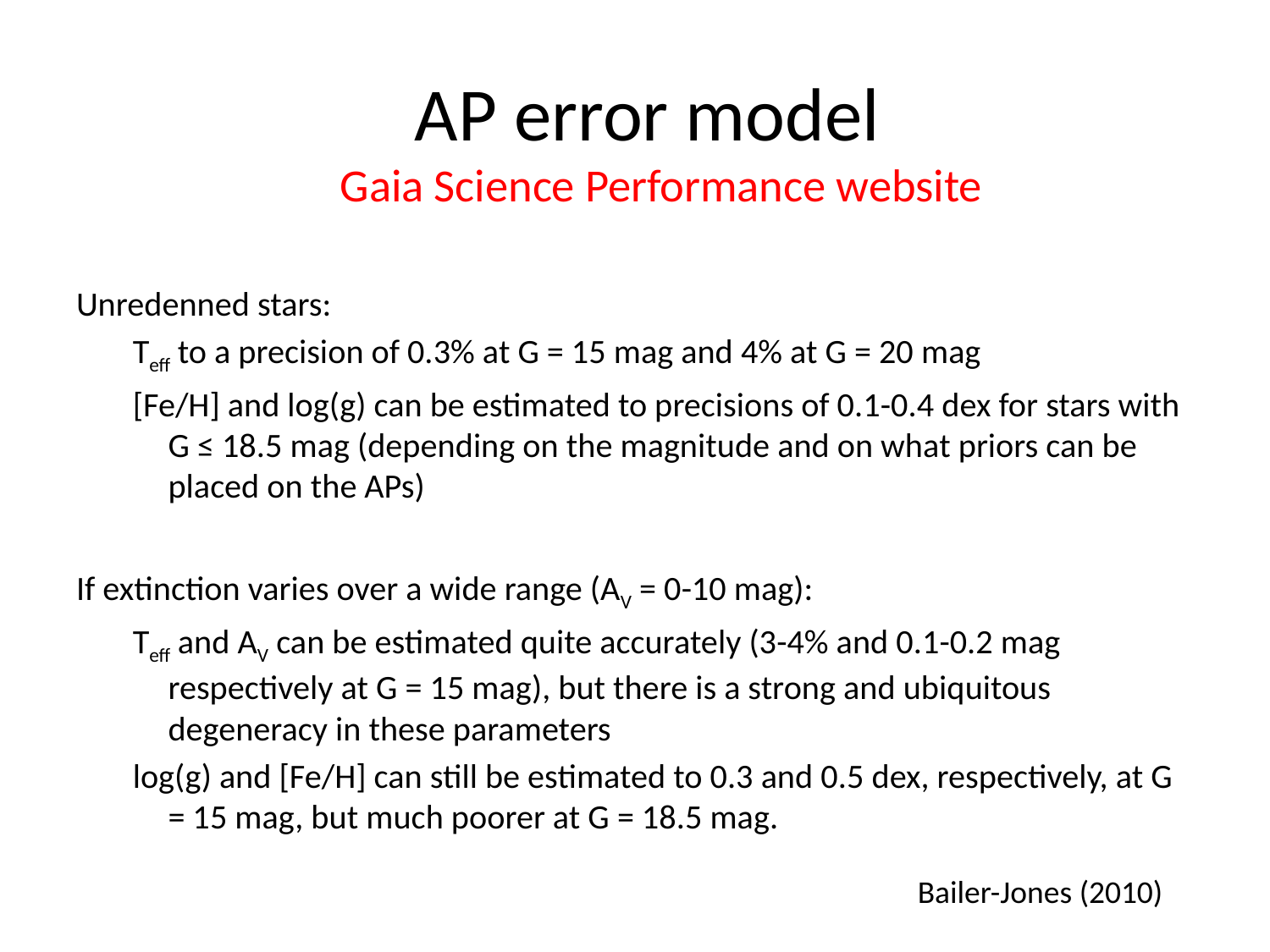

AP error model
 Gaia Science Performance website

Unredenned stars:
Teff to a precision of 0.3% at G = 15 mag and 4% at G = 20 mag
[Fe/H] and log(g) can be estimated to precisions of 0.1-0.4 dex for stars with G ≤ 18.5 mag (depending on the magnitude and on what priors can be placed on the APs)

If extinction varies over a wide range (AV = 0-10 mag):
Teff and AV can be estimated quite accurately (3-4% and 0.1-0.2 mag respectively at G = 15 mag), but there is a strong and ubiquitous degeneracy in these parameters
log(g) and [Fe/H] can still be estimated to 0.3 and 0.5 dex, respectively, at G = 15 mag, but much poorer at G = 18.5 mag.
Bailer-Jones (2010)